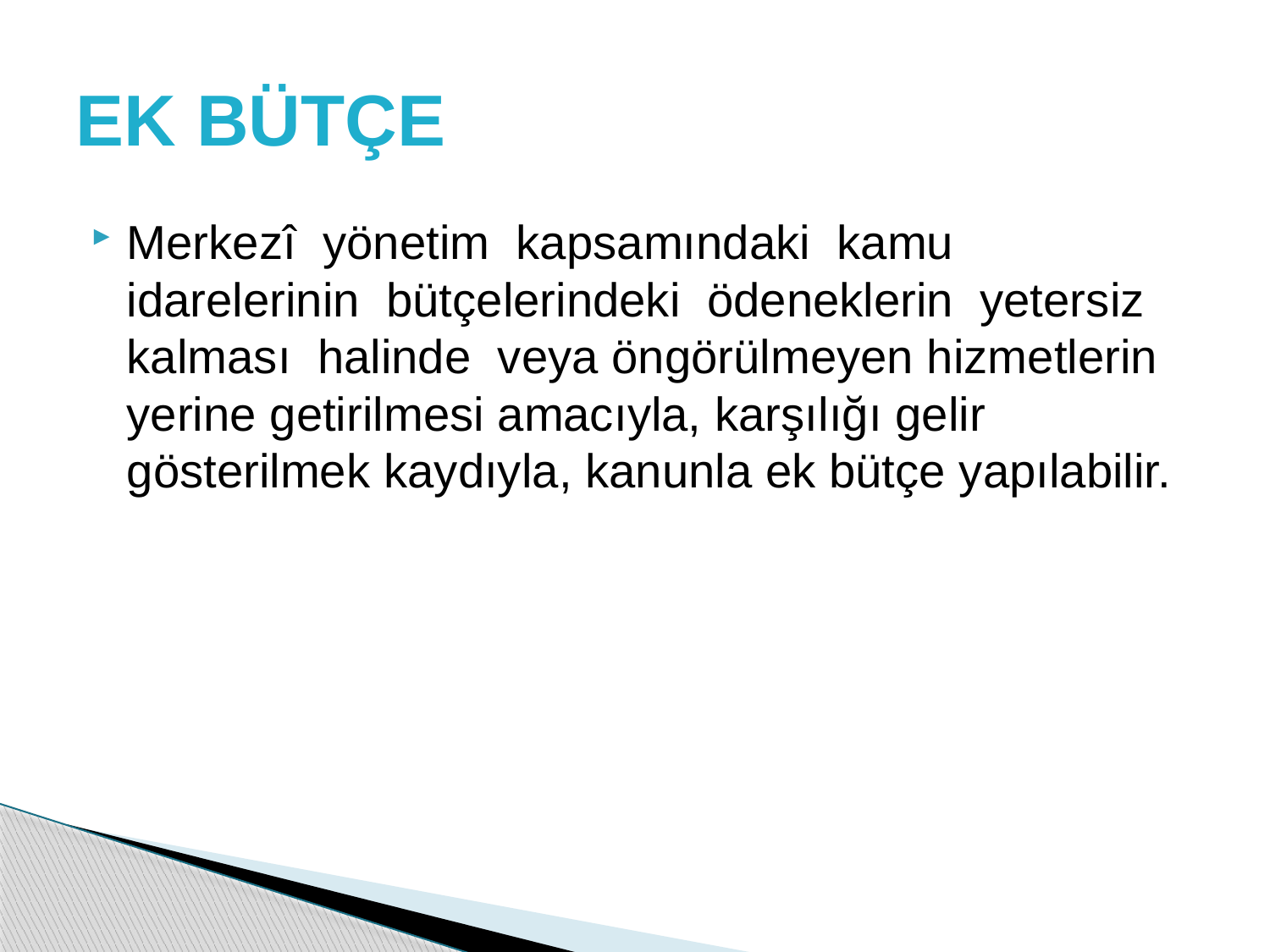

# EK BÜTÇE
Merkezî  yönetim  kapsamındaki  kamu  idarelerinin  bütçelerindeki  ödeneklerin  yetersiz  kalması  halinde  veya öngörülmeyen hizmetlerin yerine getirilmesi amacıyla, karşılığı gelir gösterilmek kaydıyla, kanunla ek bütçe yapılabilir.